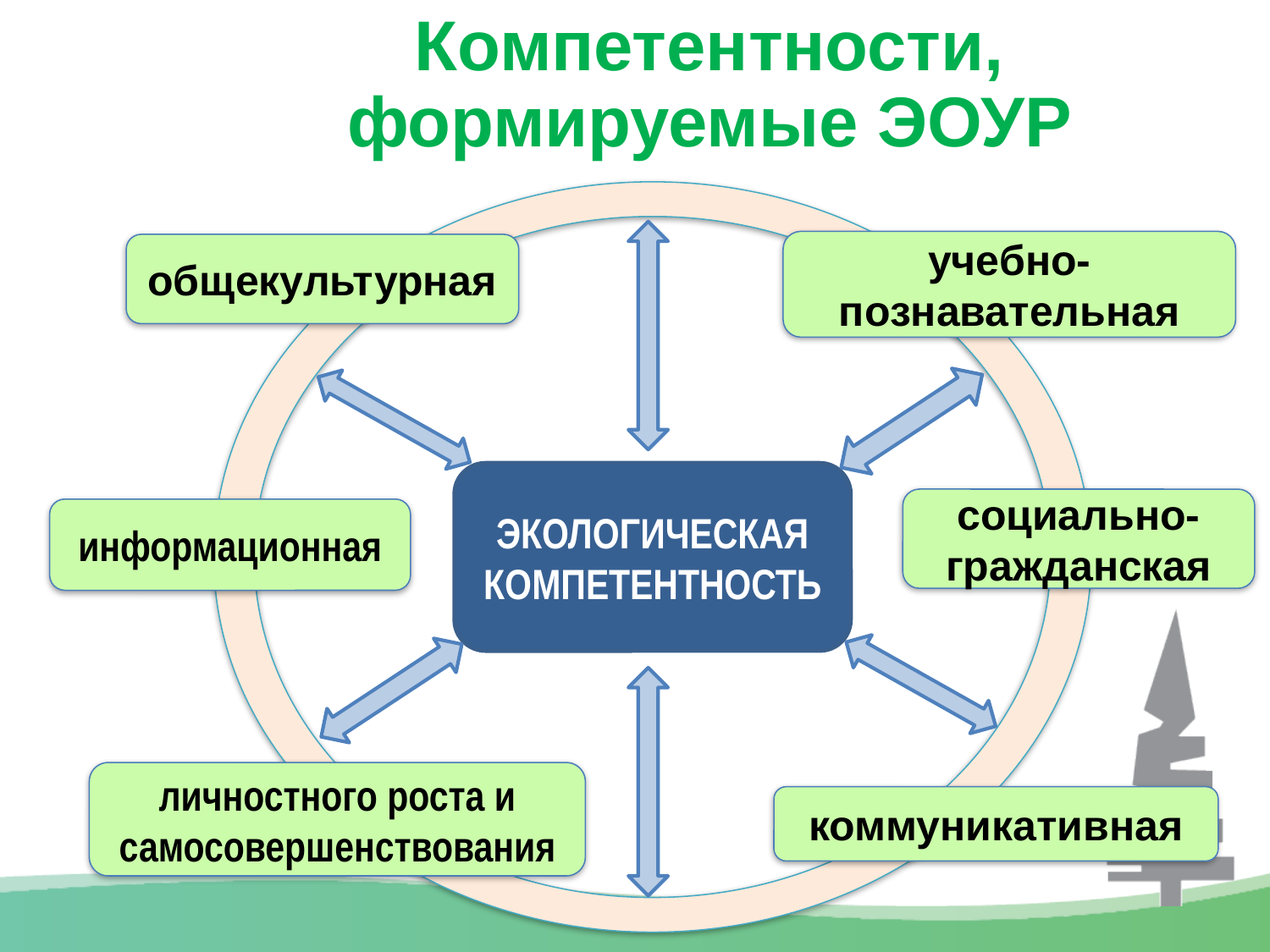

# Компетентности, формируемые ЭОУР

учебно-познавательная
общекультурная
социально-гражданская
информационная
личностного роста и самосовершенствования
коммуникативная

ЭКОЛОГИЧЕСКАЯ КОМПЕТЕНТНОСТЬ